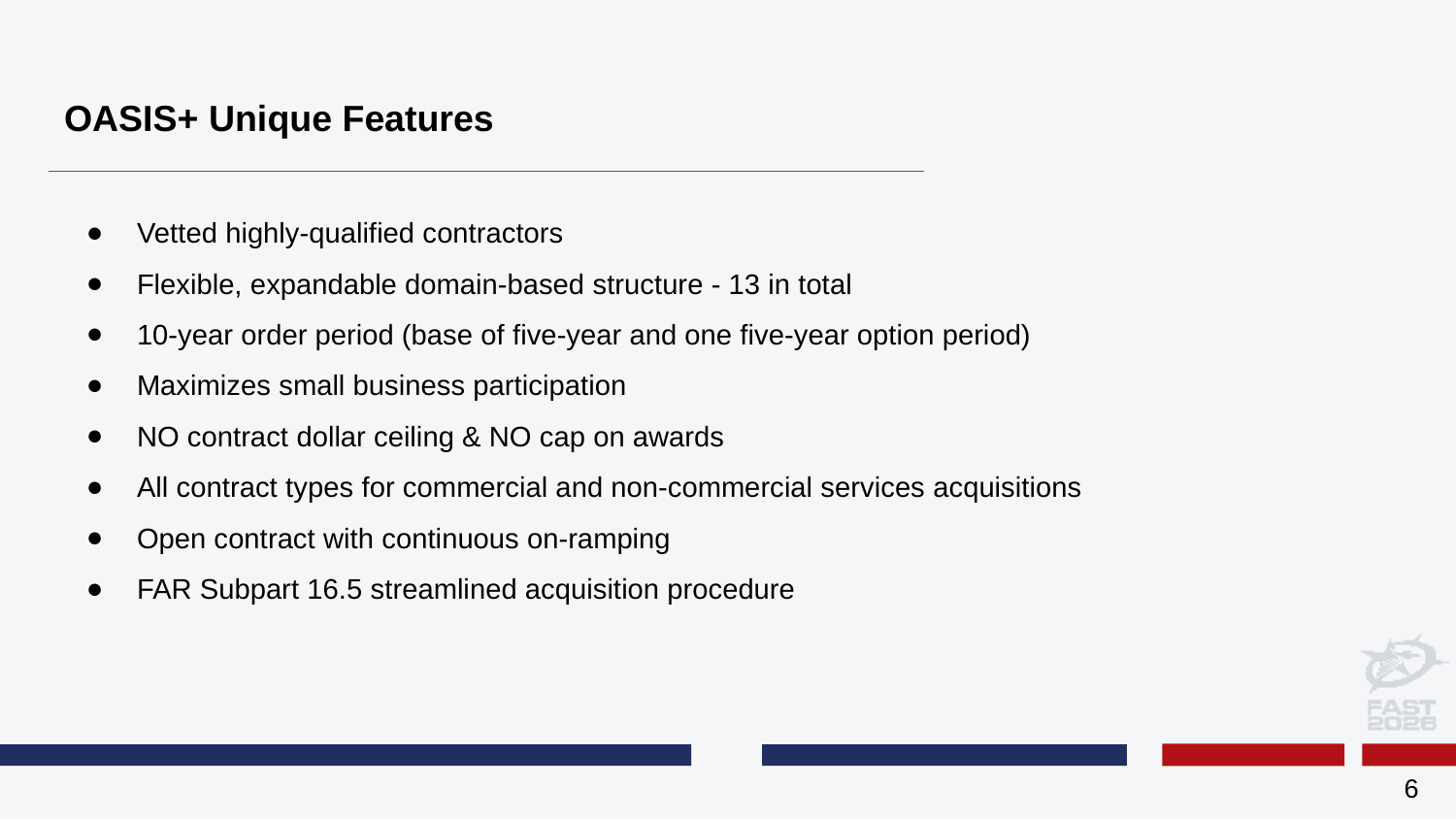

# OASIS+ Unique Features
Vetted highly-qualified contractors
Flexible, expandable domain-based structure - 13 in total
10-year order period (base of five-year and one five-year option period)
Maximizes small business participation
NO contract dollar ceiling & NO cap on awards
All contract types for commercial and non-commercial services acquisitions
Open contract with continuous on-ramping
FAR Subpart 16.5 streamlined acquisition procedure
6